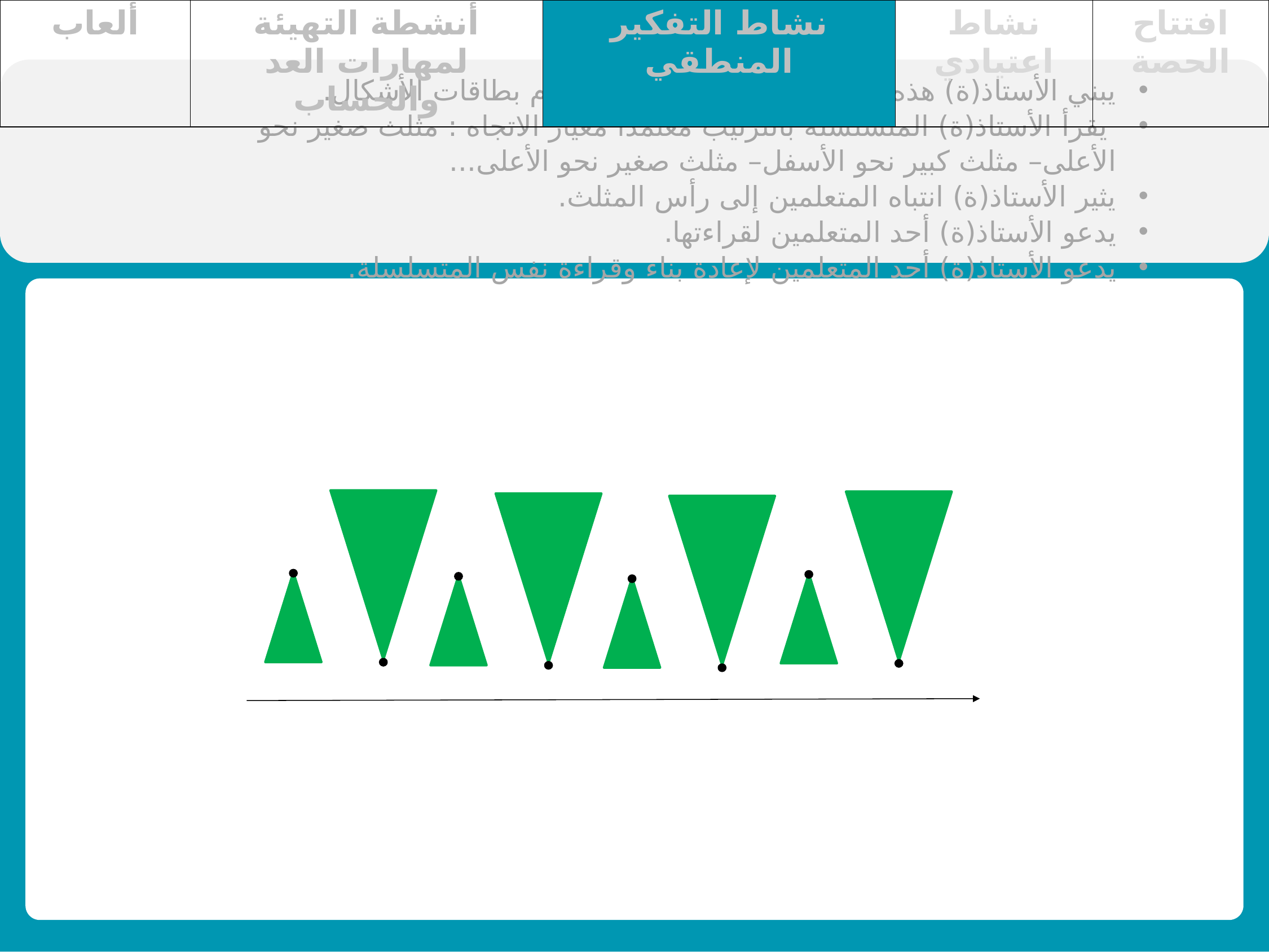

| ألعاب | أنشطة التهيئة لمهارات العد والحساب | نشاط التفكير المنطقي | نشاط اعتيادي | افتتاح الحصة |
| --- | --- | --- | --- | --- |

يبني الأستاذ(ة) هذه المتسلسلة المنطقية باستخدام بطاقات الأشكال.
 يقرأ الأستاذ(ة) المتسلسلة بالترتيب معتمدا معيار الاتجاه : مثلث صغير نحو الأعلى– مثلث كبير نحو الأسفل– مثلث صغير نحو الأعلى...
يثير الأستاذ(ة) انتباه المتعلمين إلى رأس المثلث.
يدعو الأستاذ(ة) أحد المتعلمين لقراءتها.
يدعو الأستاذ(ة) أحد المتعلمين لإعادة بناء وقراءة نفس المتسلسلة.